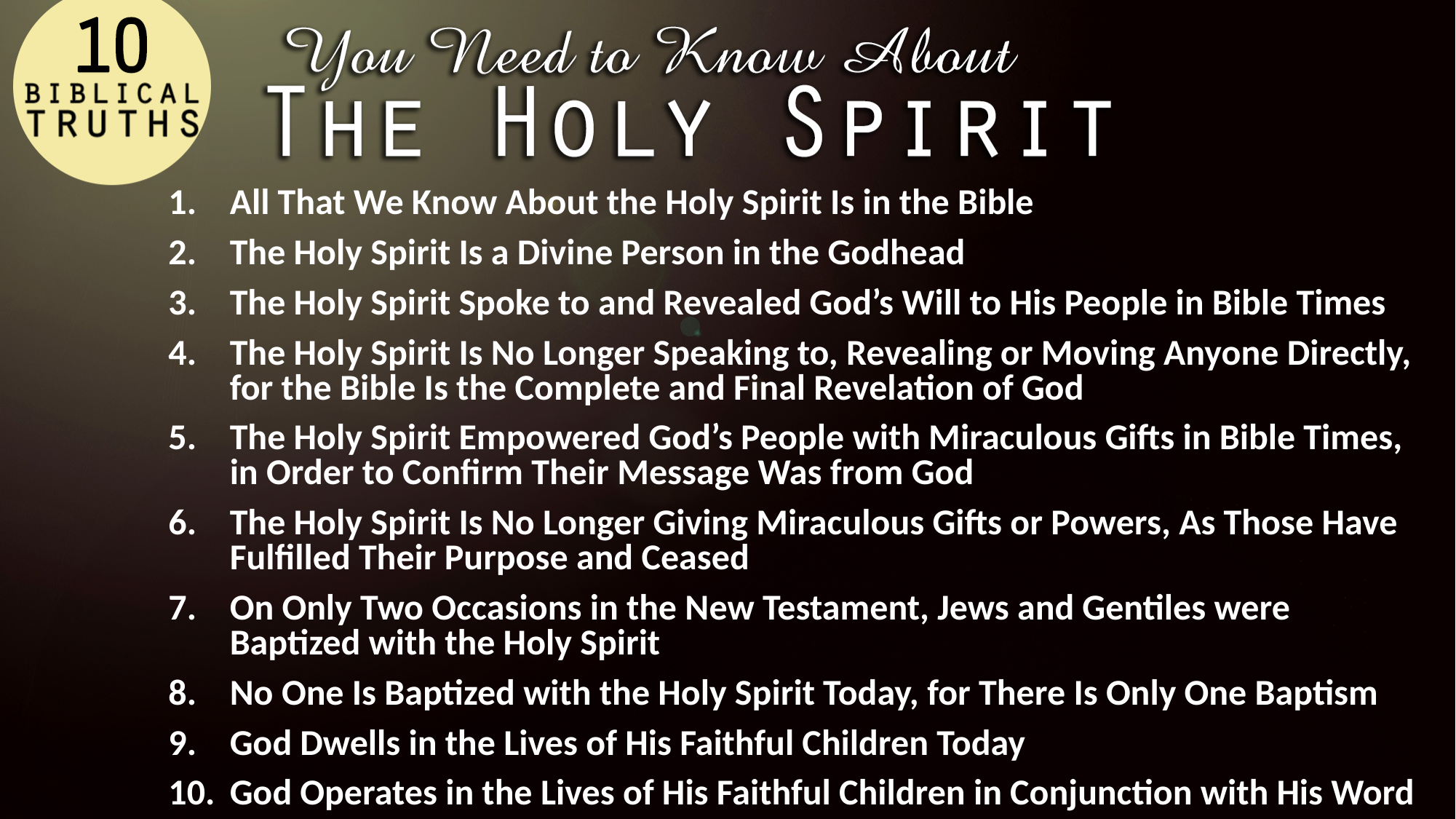

All That We Know About the Holy Spirit Is in the Bible
The Holy Spirit Is a Divine Person in the Godhead
The Holy Spirit Spoke to and Revealed God’s Will to His People in Bible Times
The Holy Spirit Is No Longer Speaking to, Revealing or Moving Anyone Directly, for the Bible Is the Complete and Final Revelation of God
The Holy Spirit Empowered God’s People with Miraculous Gifts in Bible Times, in Order to Confirm Their Message Was from God
The Holy Spirit Is No Longer Giving Miraculous Gifts or Powers, As Those Have Fulfilled Their Purpose and Ceased
On Only Two Occasions in the New Testament, Jews and Gentiles were Baptized with the Holy Spirit
No One Is Baptized with the Holy Spirit Today, for There Is Only One Baptism
God Dwells in the Lives of His Faithful Children Today
God Operates in the Lives of His Faithful Children in Conjunction with His Word